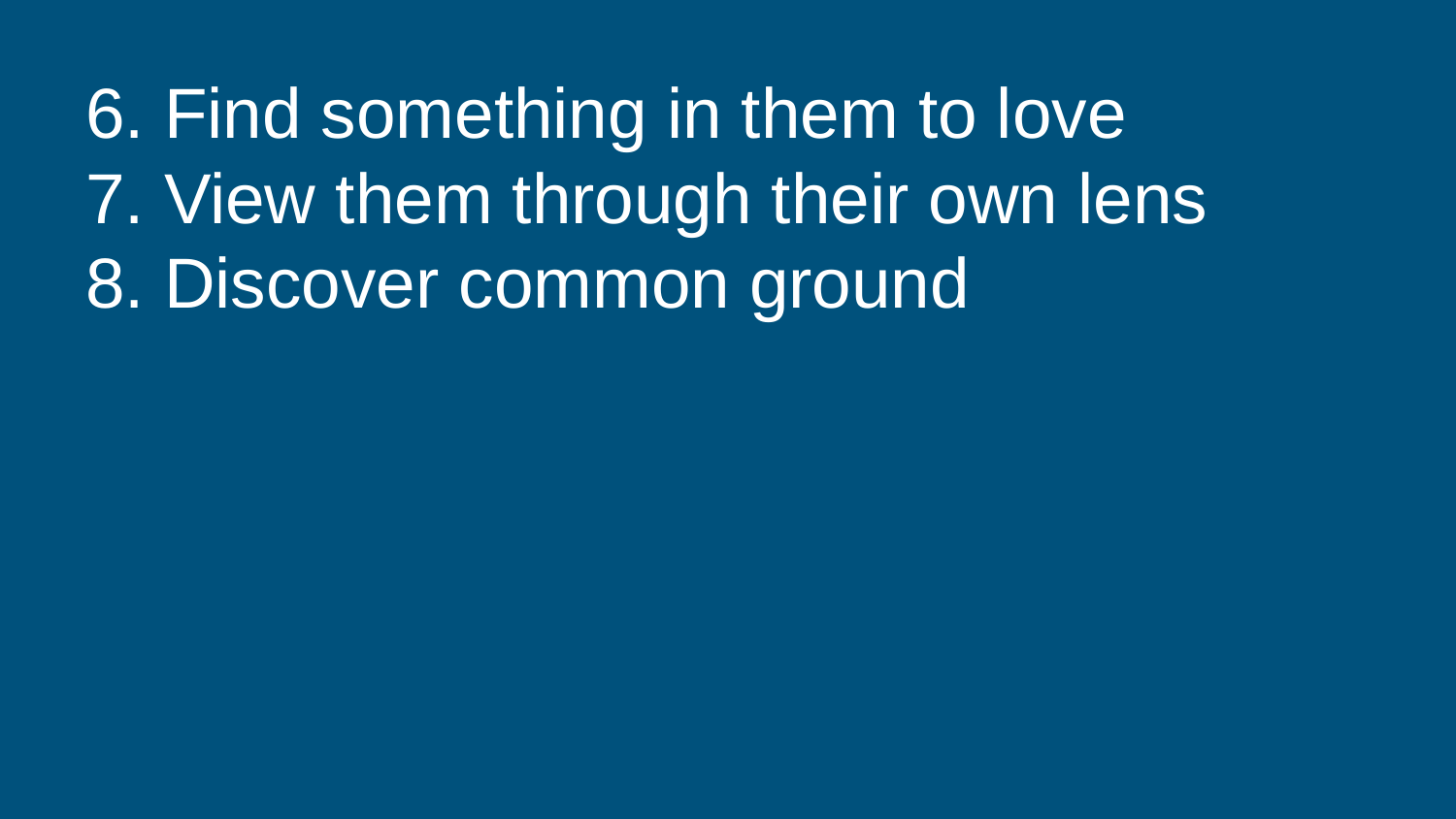

6. Find something in them to love
7. View them through their own lens
8. Discover common ground